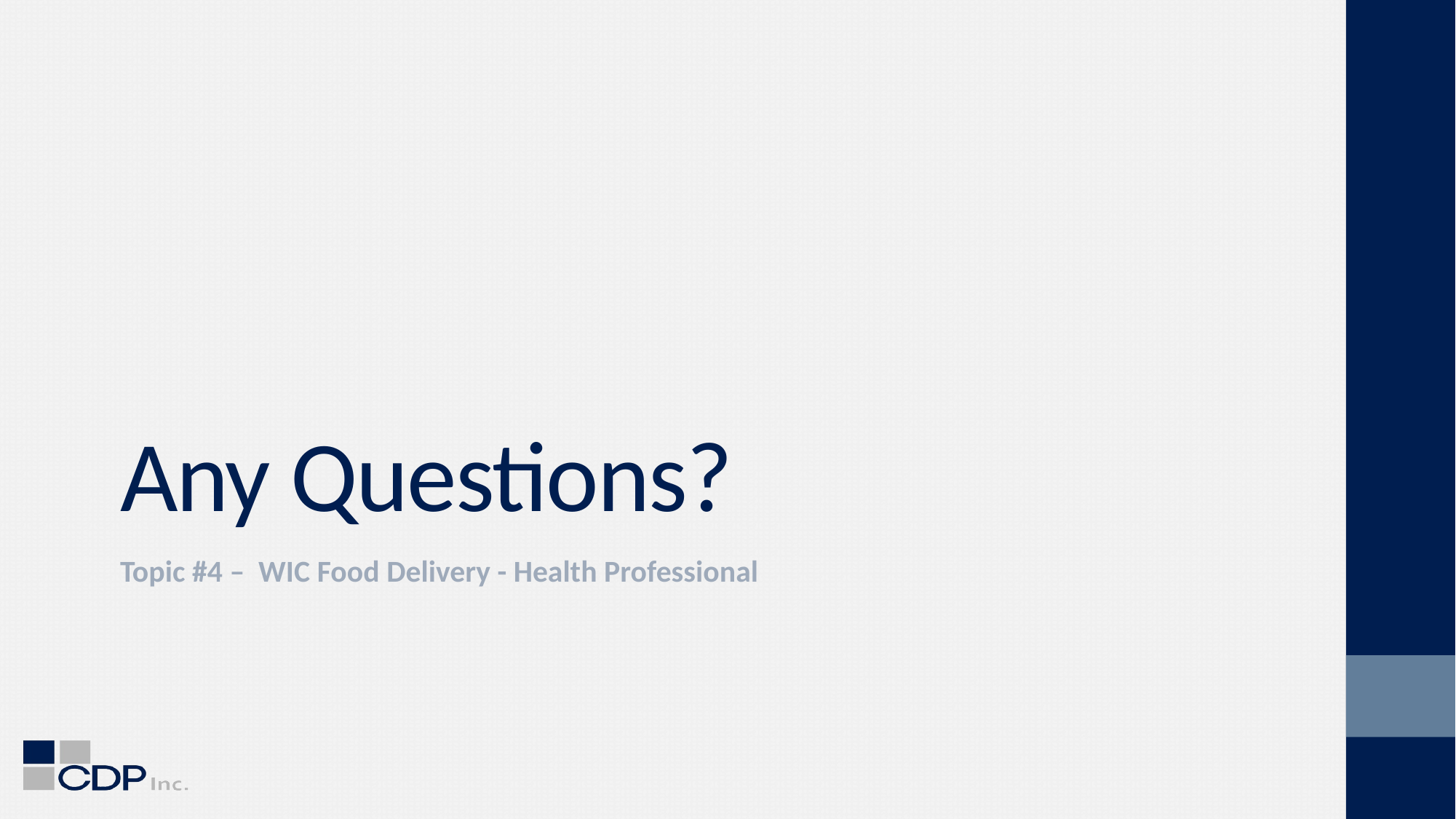

# Any Questions?
Topic #4 –  WIC Food Delivery - Health Professional